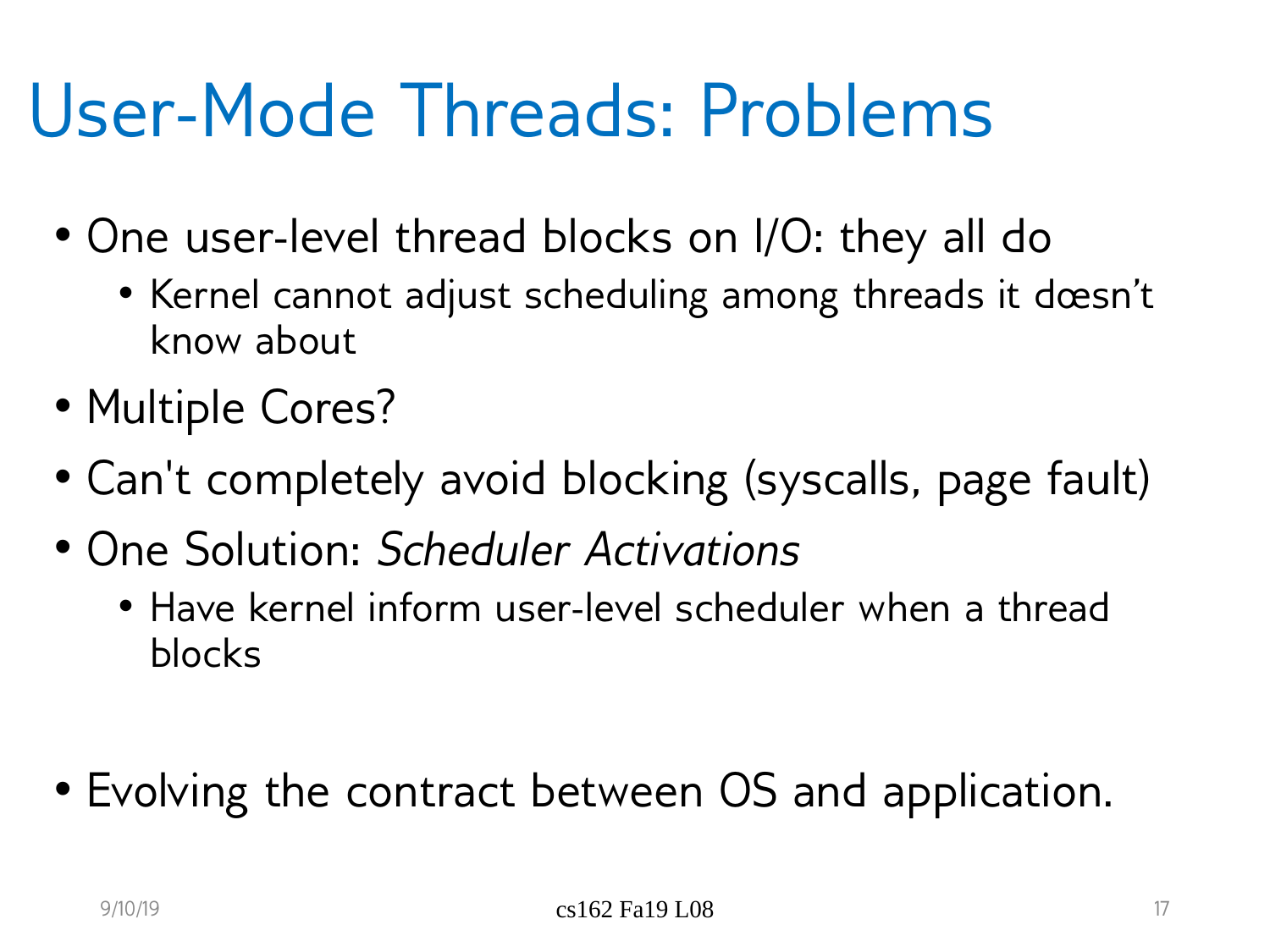

# User-Mode Threads: Problems
One user-level thread blocks on I/O: they all do
Kernel cannot adjust scheduling among threads it doesn’t know about
Multiple Cores?
Can't completely avoid blocking (syscalls, page fault)
One Solution: Scheduler Activations
Have kernel inform user-level scheduler when a thread blocks

Evolving the contract between OS and application.
9/10/19
cs162 Fa19 L08
17